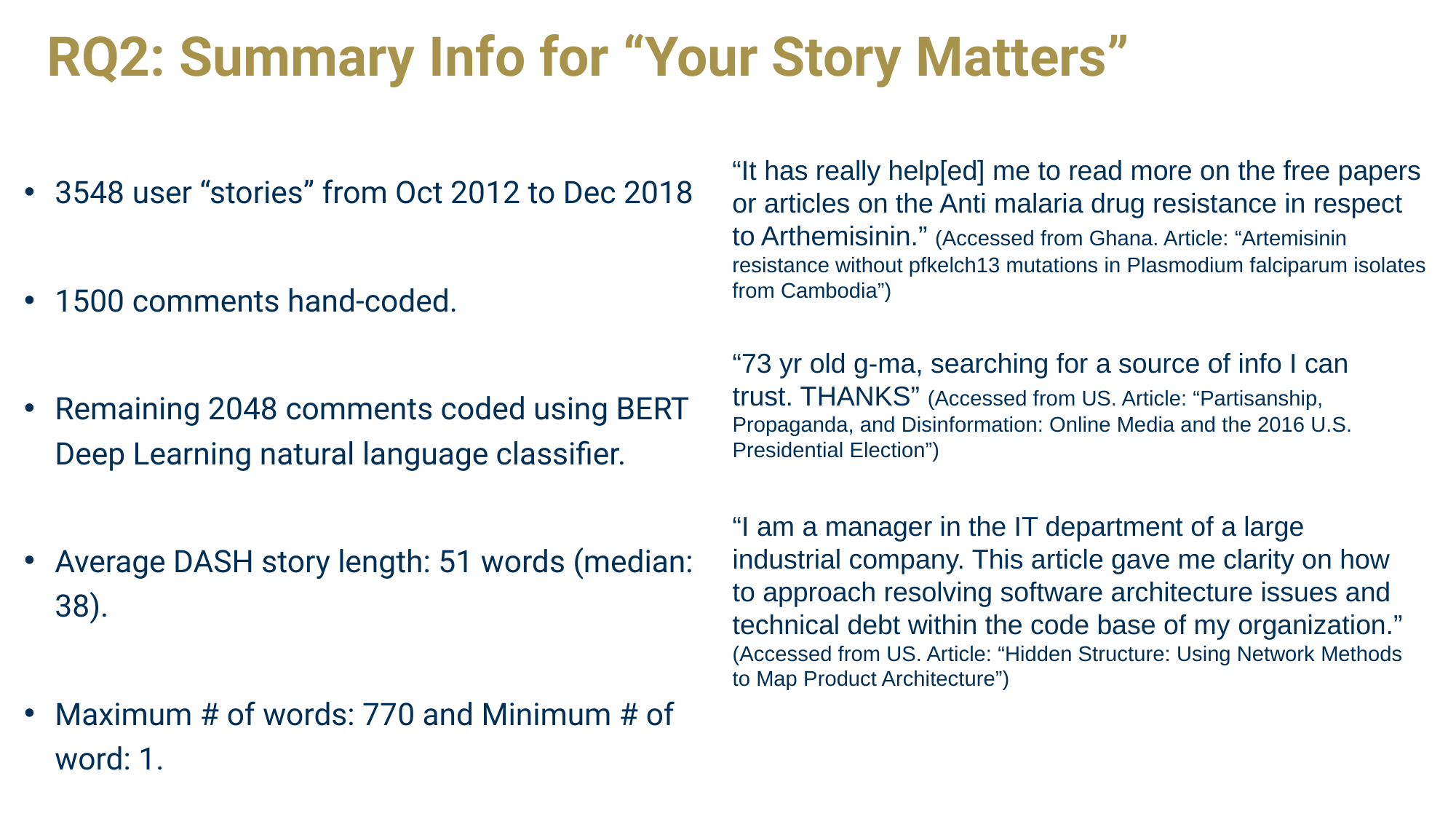

# RQ2: Summary Info for “Your Story Matters”
“It has really help[ed] me to read more on the free papers or articles on the Anti malaria drug resistance in respect to Arthemisinin.” (Accessed from Ghana. Article: “Artemisinin resistance without pfkelch13 mutations in Plasmodium falciparum isolates from Cambodia”)
3548 user “stories” from Oct 2012 to Dec 2018

1500 comments hand-coded.

Remaining 2048 comments coded using BERT Deep Learning natural language classifier.

Average DASH story length: 51 words (median: 38).

Maximum # of words: 770 and Minimum # of word: 1.

“73 yr old g-ma, searching for a source of info I can trust. THANKS” (Accessed from US. Article: “Partisanship, Propaganda, and Disinformation: Online Media and the 2016 U.S. Presidential Election”)
“I am a manager in the IT department of a large industrial company. This article gave me clarity on how to approach resolving software architecture issues and technical debt within the code base of my organization.” (Accessed from US. Article: “Hidden Structure: Using Network Methods to Map Product Architecture”)